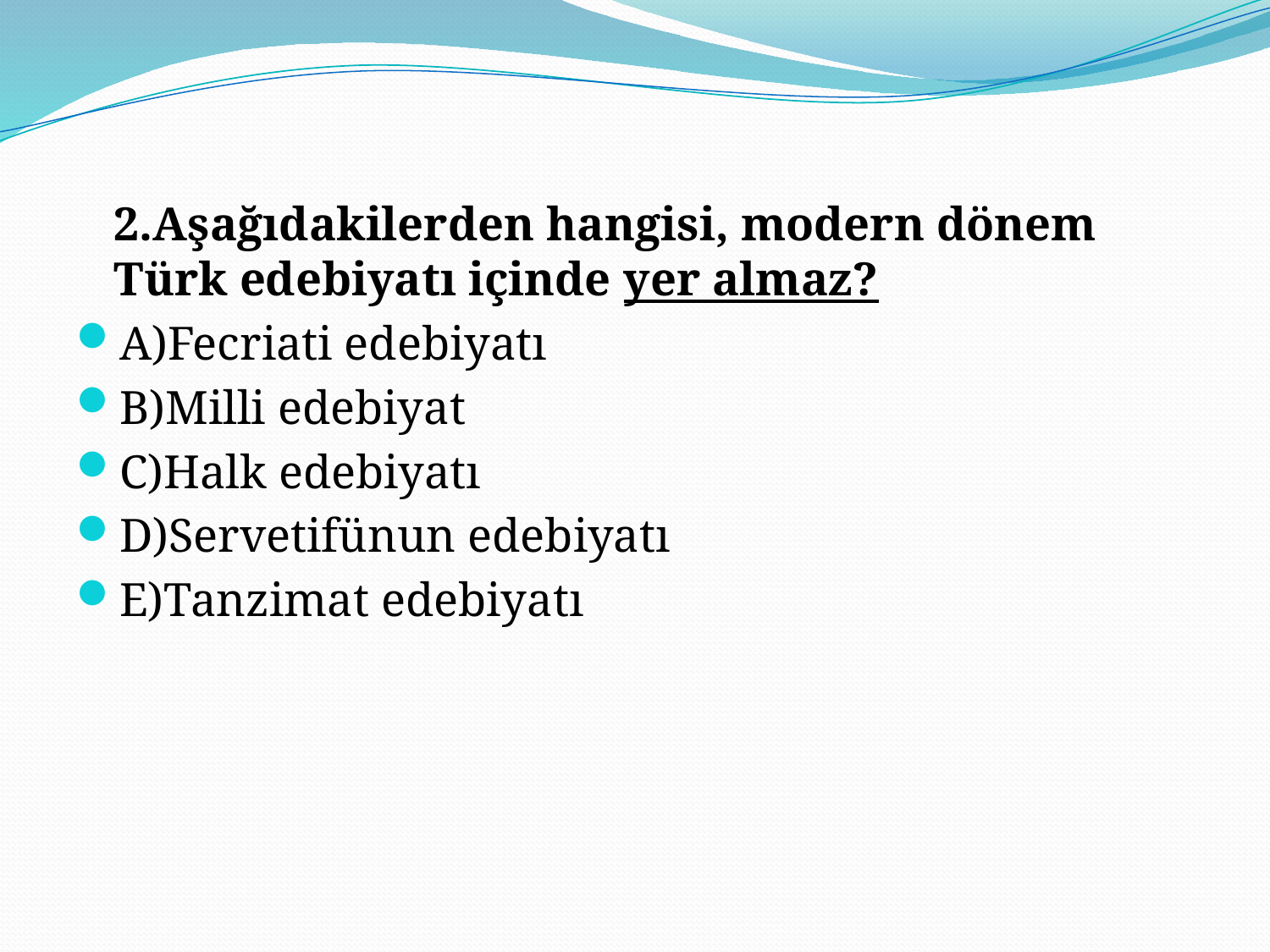

2.Aşağıdakilerden hangisi, modern dönem Türk edebiyatı içinde yer almaz?
A)Fecriati edebiyatı
B)Milli edebiyat
C)Halk edebiyatı
D)Servetifünun edebiyatı
E)Tanzimat edebiyatı